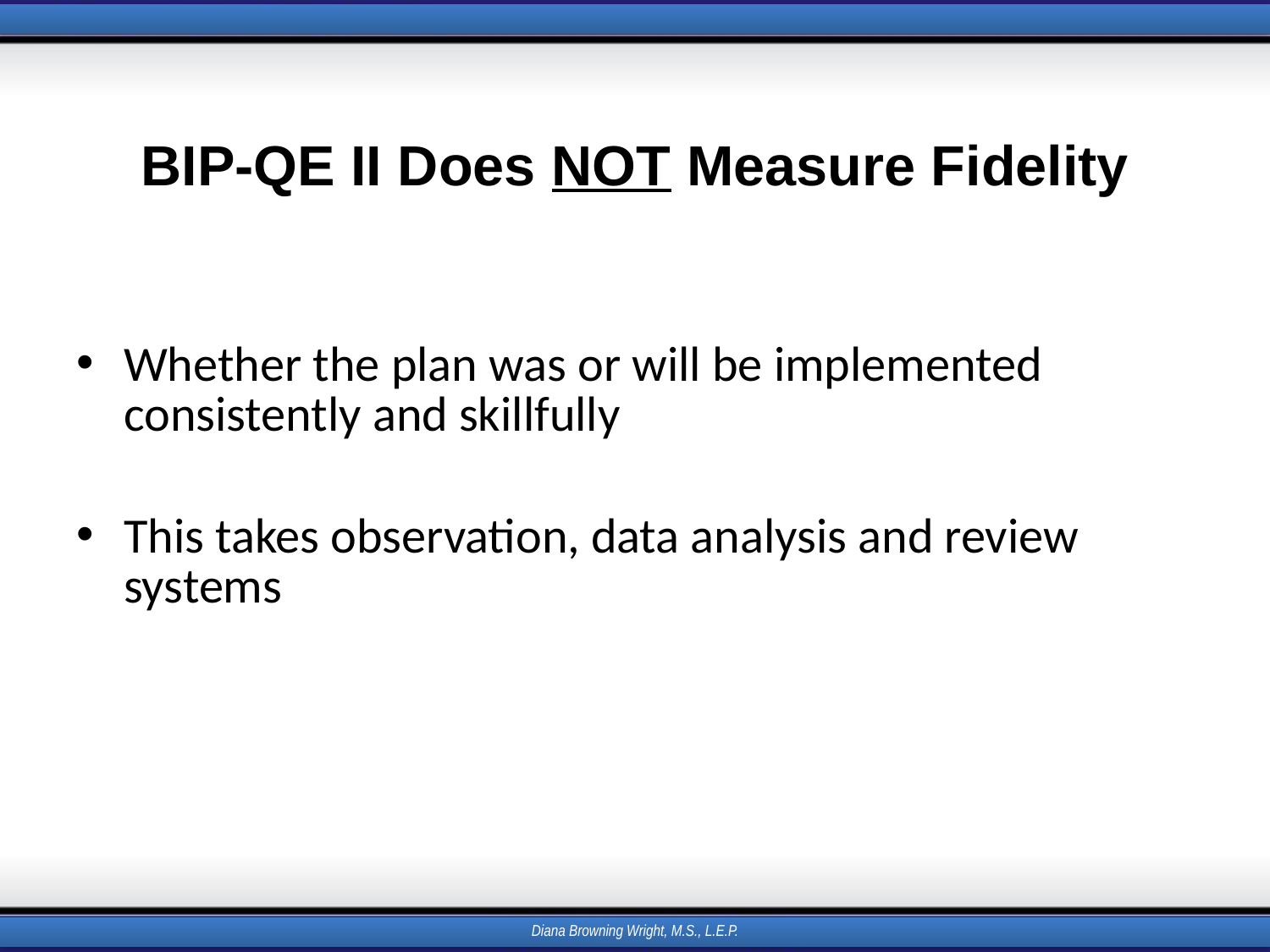

# BIP-QE II Does NOT Measure Fidelity

Whether the plan was or will be implemented consistently and skillfully

This takes observation, data analysis and review systems
Diana Browning Wright, M.S., L.E.P.